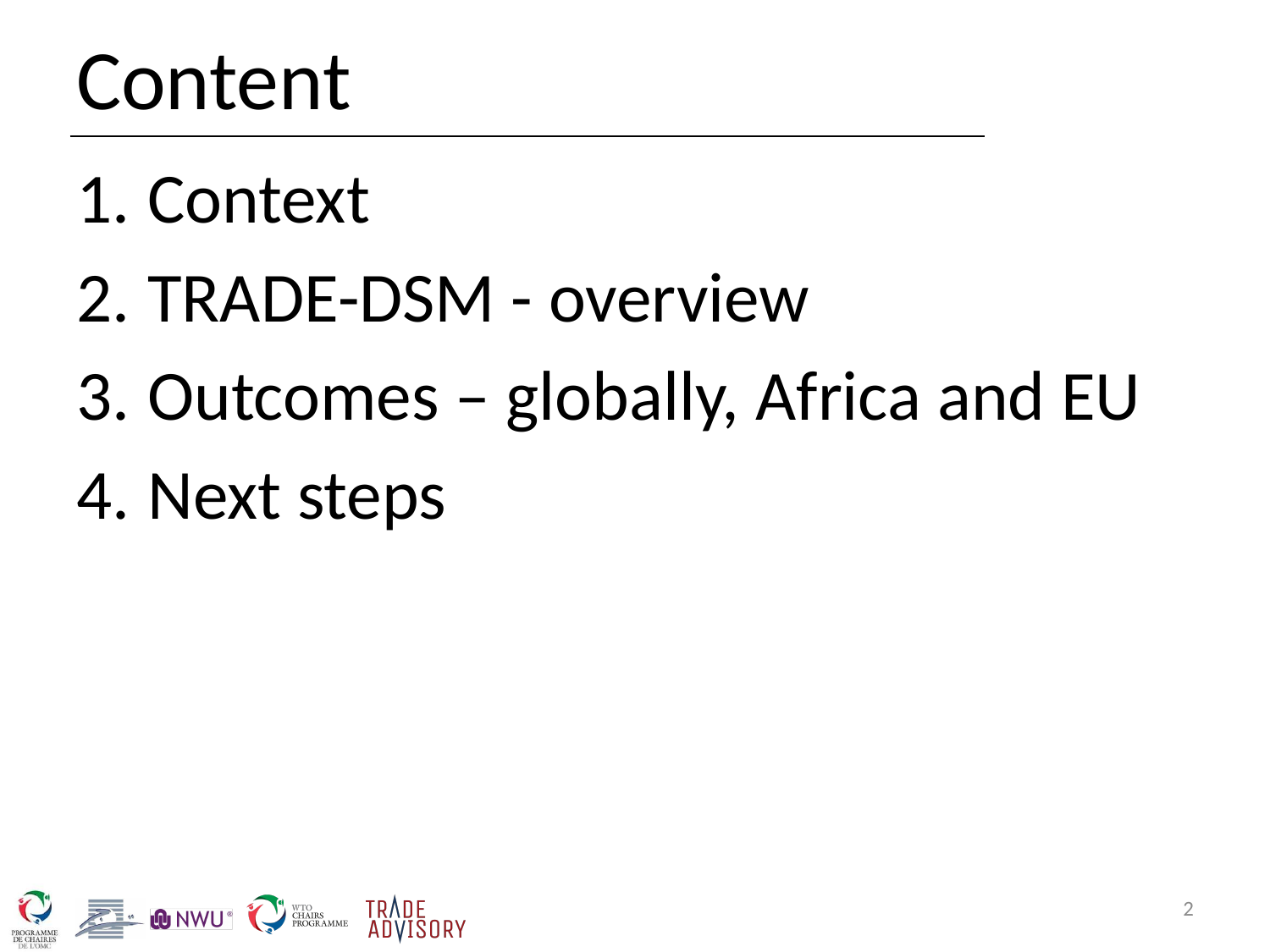

# Content
Context
TRADE-DSM - overview
Outcomes – globally, Africa and EU
Next steps

2